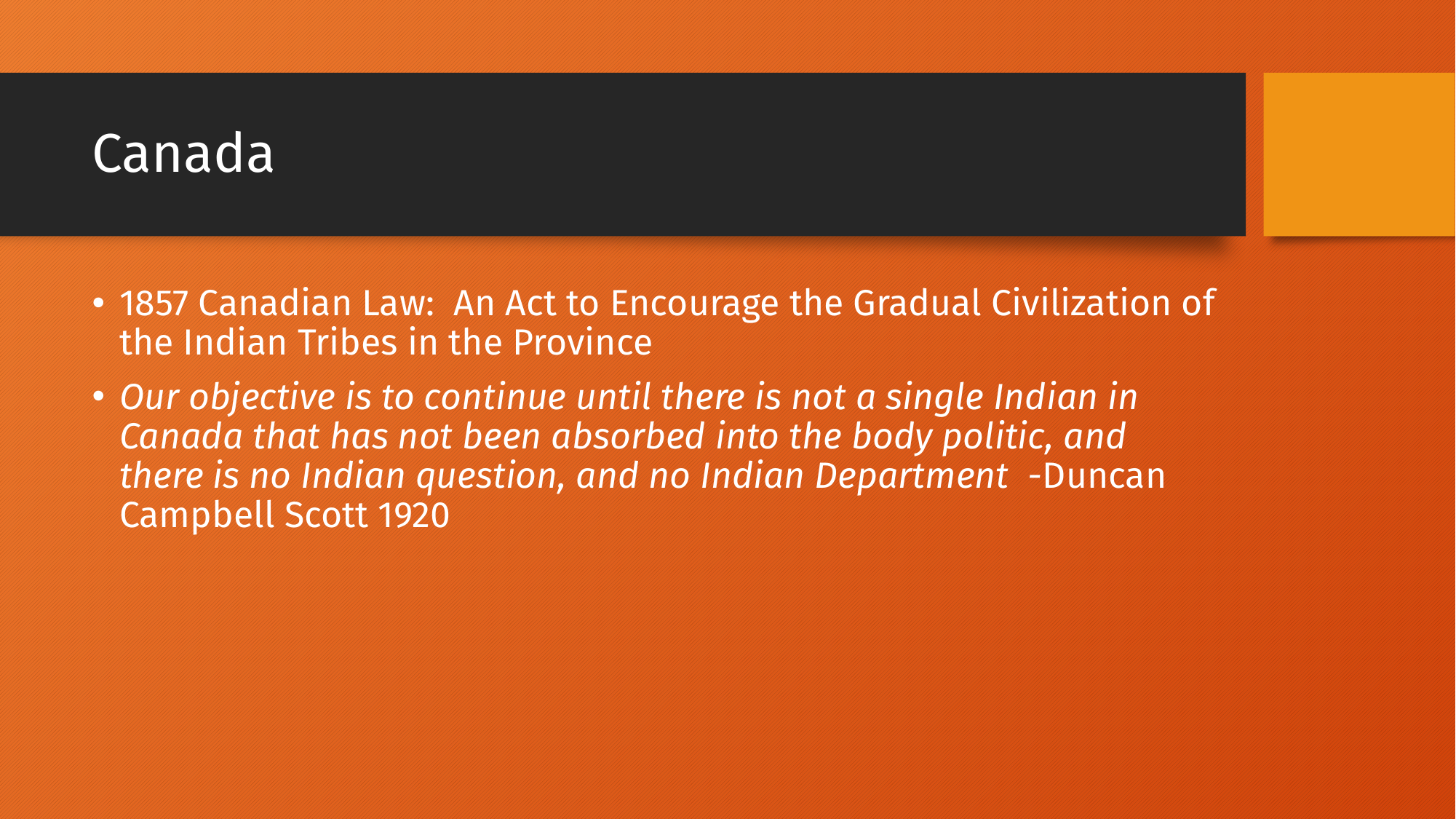

# Canada
1857 Canadian Law:  An Act to Encourage the Gradual Civilization of the Indian Tribes in the Province
Our objective is to continue until there is not a single Indian in Canada that has not been absorbed into the body politic, and there is no Indian question, and no Indian Department  -Duncan Campbell Scott 1920